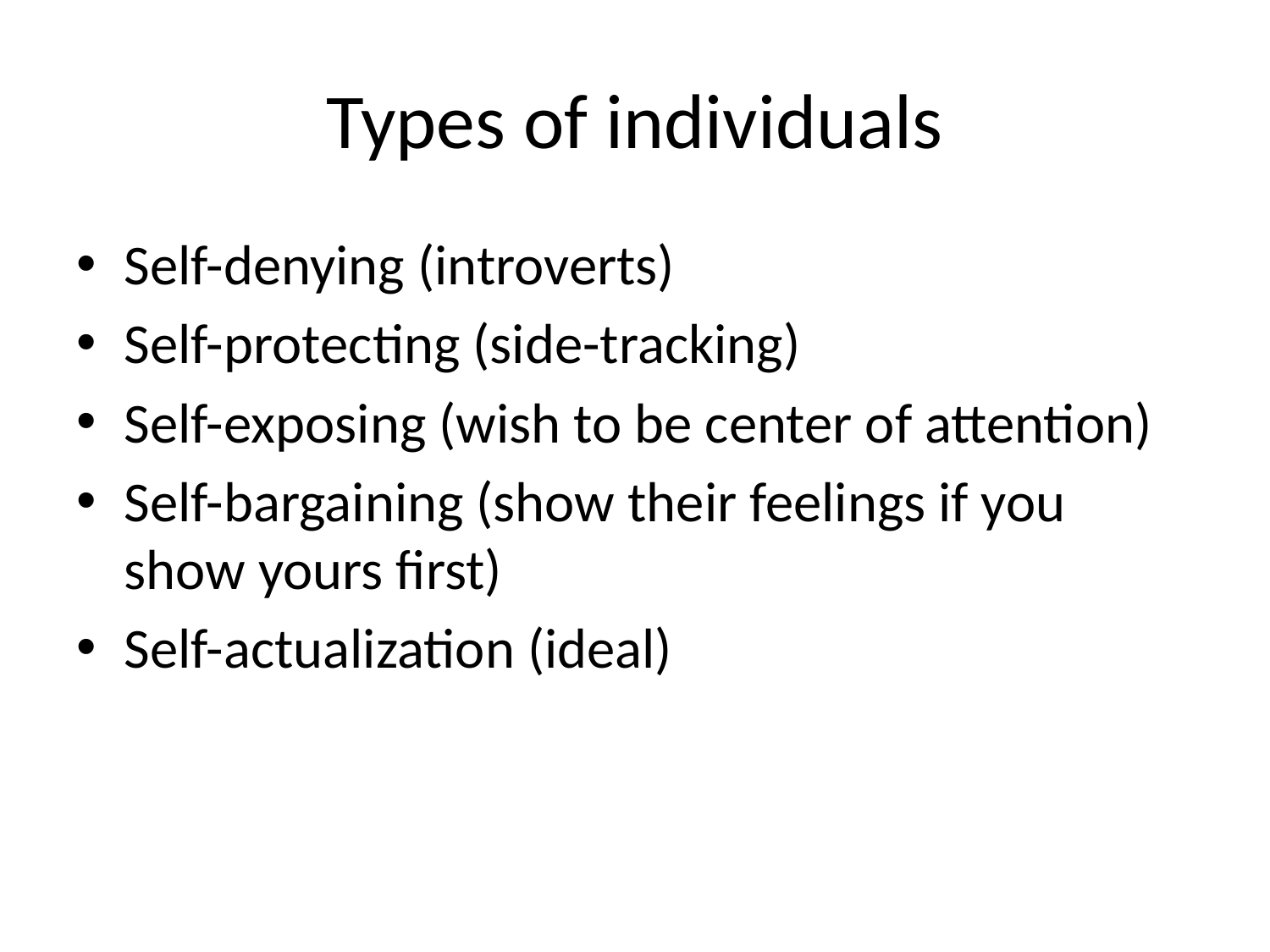

# Types of individuals
Self-denying (introverts)
Self-protecting (side-tracking)
Self-exposing (wish to be center of attention)
Self-bargaining (show their feelings if you show yours first)
Self-actualization (ideal)